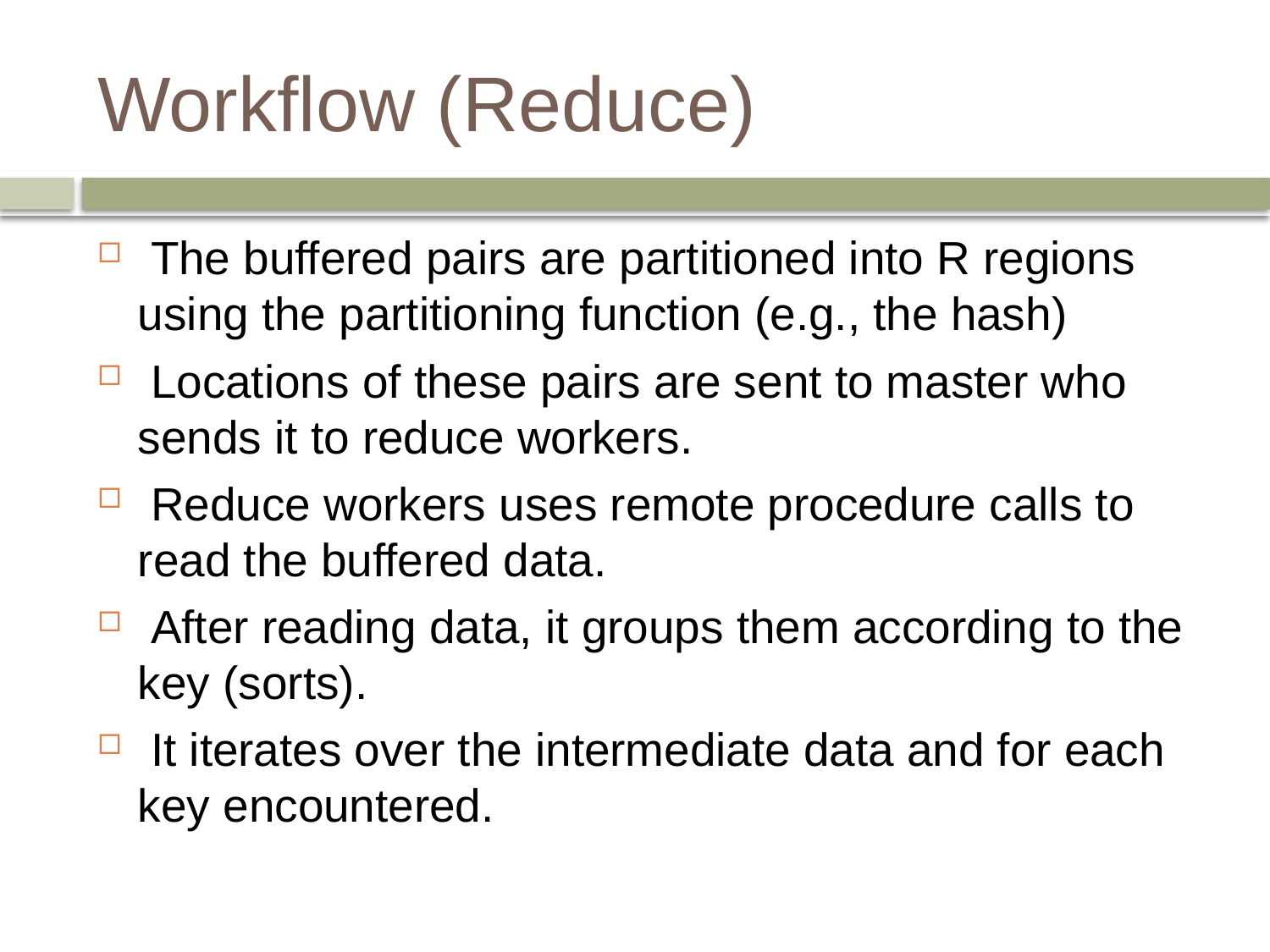

# Workflow (Reduce)
 The buffered pairs are partitioned into R regions using the partitioning function (e.g., the hash)
 Locations of these pairs are sent to master who sends it to reduce workers.
 Reduce workers uses remote procedure calls to read the buffered data.
 After reading data, it groups them according to the key (sorts).
 It iterates over the intermediate data and for each key encountered.